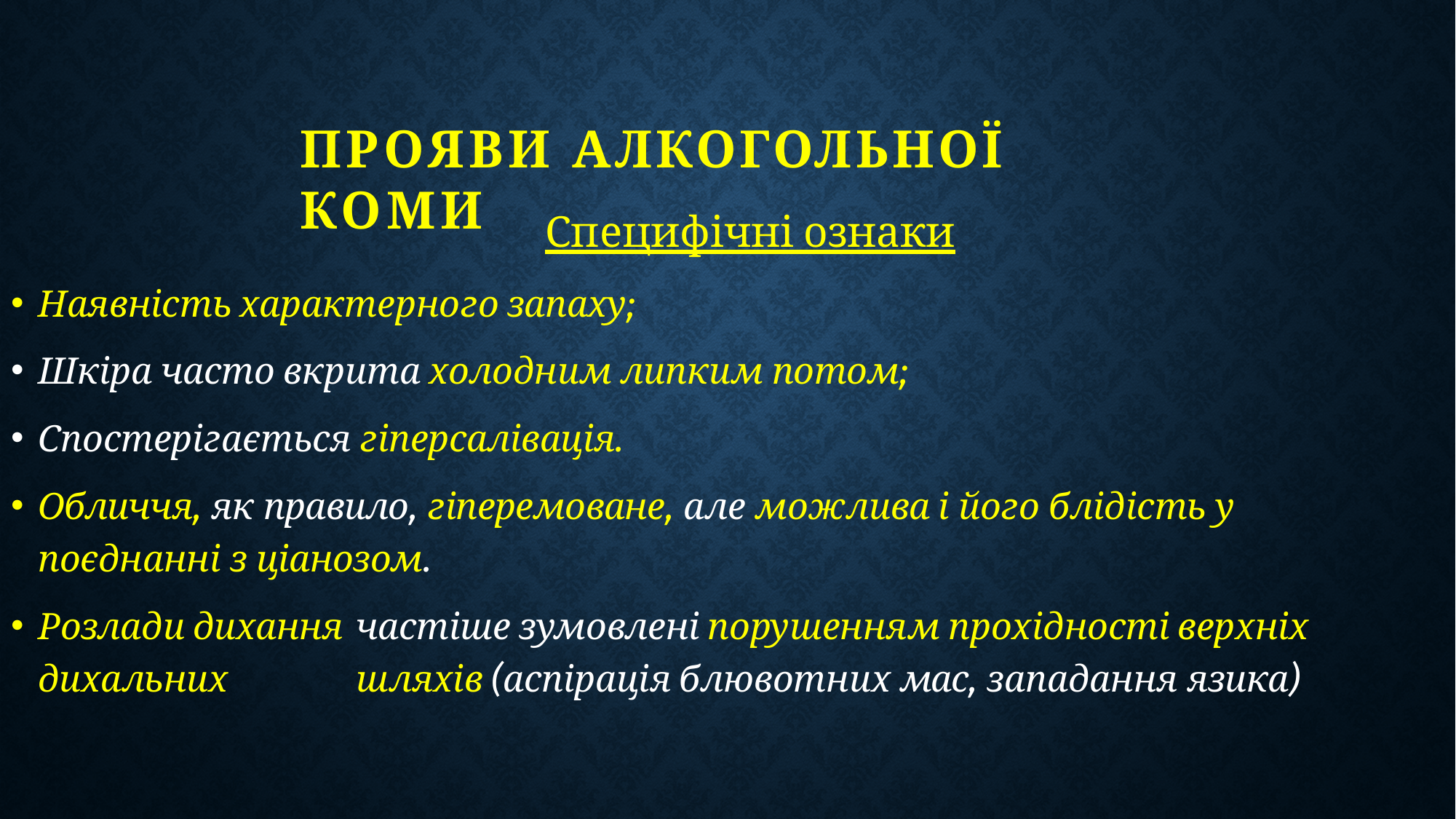

# ПРОЯВИ АЛКОГОЛЬНОЇ КОМИ
Специфічні ознаки
Наявність характерного запаху;
Шкіра часто вкрита холодним липким потом;
Спостерігається гіперсалівація.
Обличчя, як правило, гіперемоване, але можлива і його блідість у поєднанні з 	ціанозом.
Розлади дихання	частіше зумовлені порушенням прохідності верхніх дихальних 	шляхів (аспірація блювотних мас, западання язика)